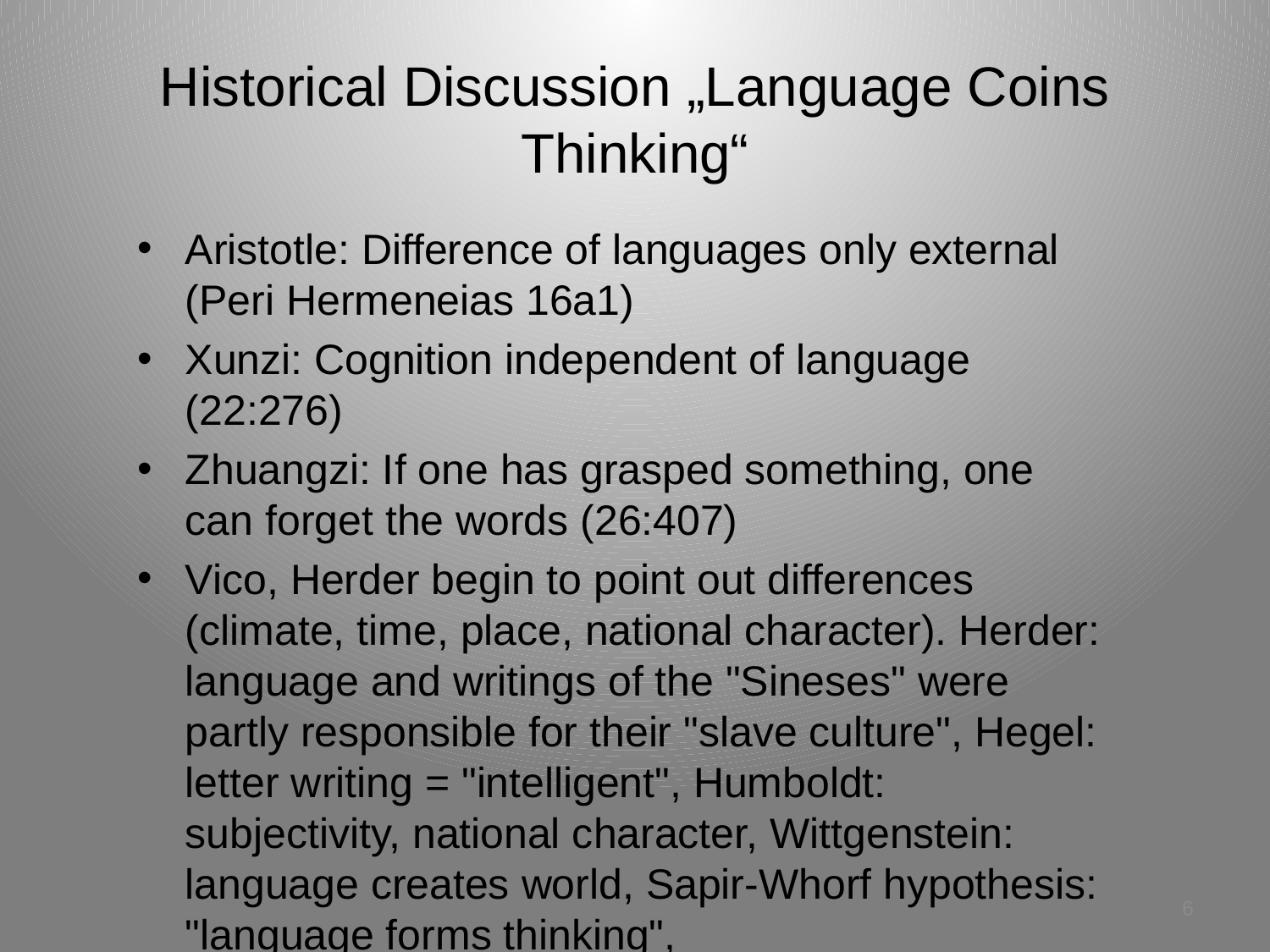

# Historical Discussion „Language Coins Thinking“
Aristotle: Difference of languages only external (Peri Hermeneias 16a1)
Xunzi: Cognition independent of language (22:276)
Zhuangzi: If one has grasped something, one can forget the words (26:407)
Vico, Herder begin to point out differences (climate, time, place, national character). Herder: language and writings of the "Sineses" were partly responsible for their "slave culture", Hegel: letter writing = "intelligent", Humboldt: subjectivity, national character, Wittgenstein: language creates world, Sapir-Whorf hypothesis: "language forms thinking",
6